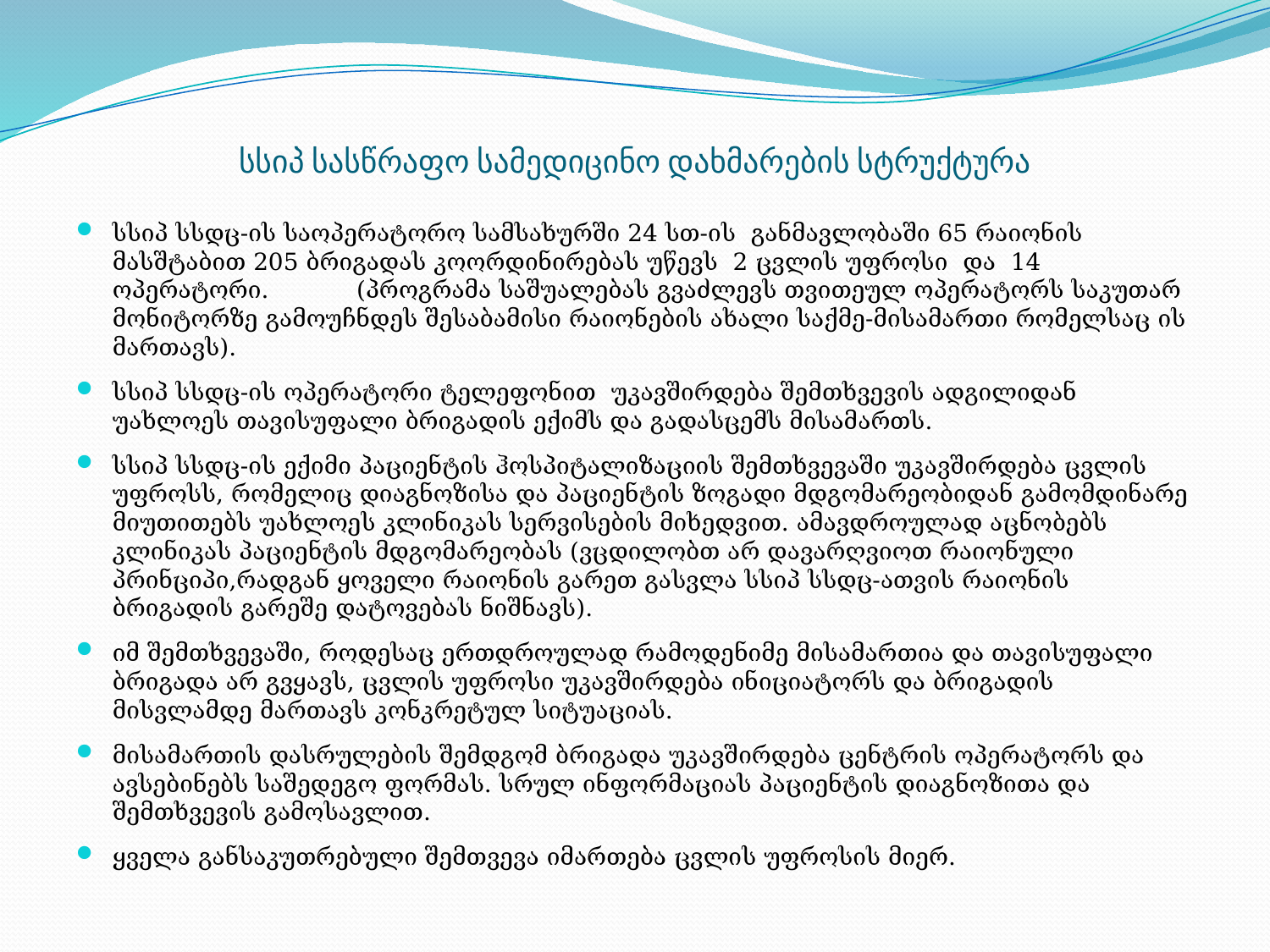

# სსიპ სასწრაფო სამედიცინო დახმარების სტრუქტურა
სსიპ სსდც-ის საოპერატორო სამსახურში 24 სთ-ის  განმავლობაში 65 რაიონის მასშტაბით 205 ბრიგადას კოორდინირებას უწევს  2 ცვლის უფროსი  და  14 ოპერატორი. 	(პროგრამა საშუალებას გვაძლევს თვითეულ ოპერატორს საკუთარ მონიტორზე გამოუჩნდეს შესაბამისი რაიონების ახალი საქმე-მისამართი რომელსაც ის მართავს).

სსიპ სსდც-ის ოპერატორი ტელეფონით  უკავშირდება შემთხვევის ადგილიდან უახლოეს თავისუფალი ბრიგადის ექიმს და გადასცემს მისამართს.

სსიპ სსდც-ის ექიმი პაციენტის ჰოსპიტალიზაციის შემთხვევაში უკავშირდება ცვლის უფროსს, რომელიც დიაგნოზისა და პაციენტის ზოგადი მდგომარეობიდან გამომდინარე მიუთითებს უახლოეს კლინიკას სერვისების მიხედვით. ამავდროულად აცნობებს კლინიკას პაციენტის მდგომარეობას (ვცდილობთ არ დავარღვიოთ რაიონული პრინციპი,რადგან ყოველი რაიონის გარეთ გასვლა სსიპ სსდც-ათვის რაიონის ბრიგადის გარეშე დატოვებას ნიშნავს).

იმ შემთხვევაში, როდესაც ერთდროულად რამოდენიმე მისამართია და თავისუფალი ბრიგადა არ გვყავს, ცვლის უფროსი უკავშირდება ინიციატორს და ბრიგადის მისვლამდე მართავს კონკრეტულ სიტუაციას.

მისამართის დასრულების შემდგომ ბრიგადა უკავშირდება ცენტრის ოპერატორს და ავსებინებს საშედეგო ფორმას. სრულ ინფორმაციას პაციენტის დიაგნოზითა და შემთხვევის გამოსავლით.

ყველა განსაკუთრებული შემთვევა იმართება ცვლის უფროსის მიერ.